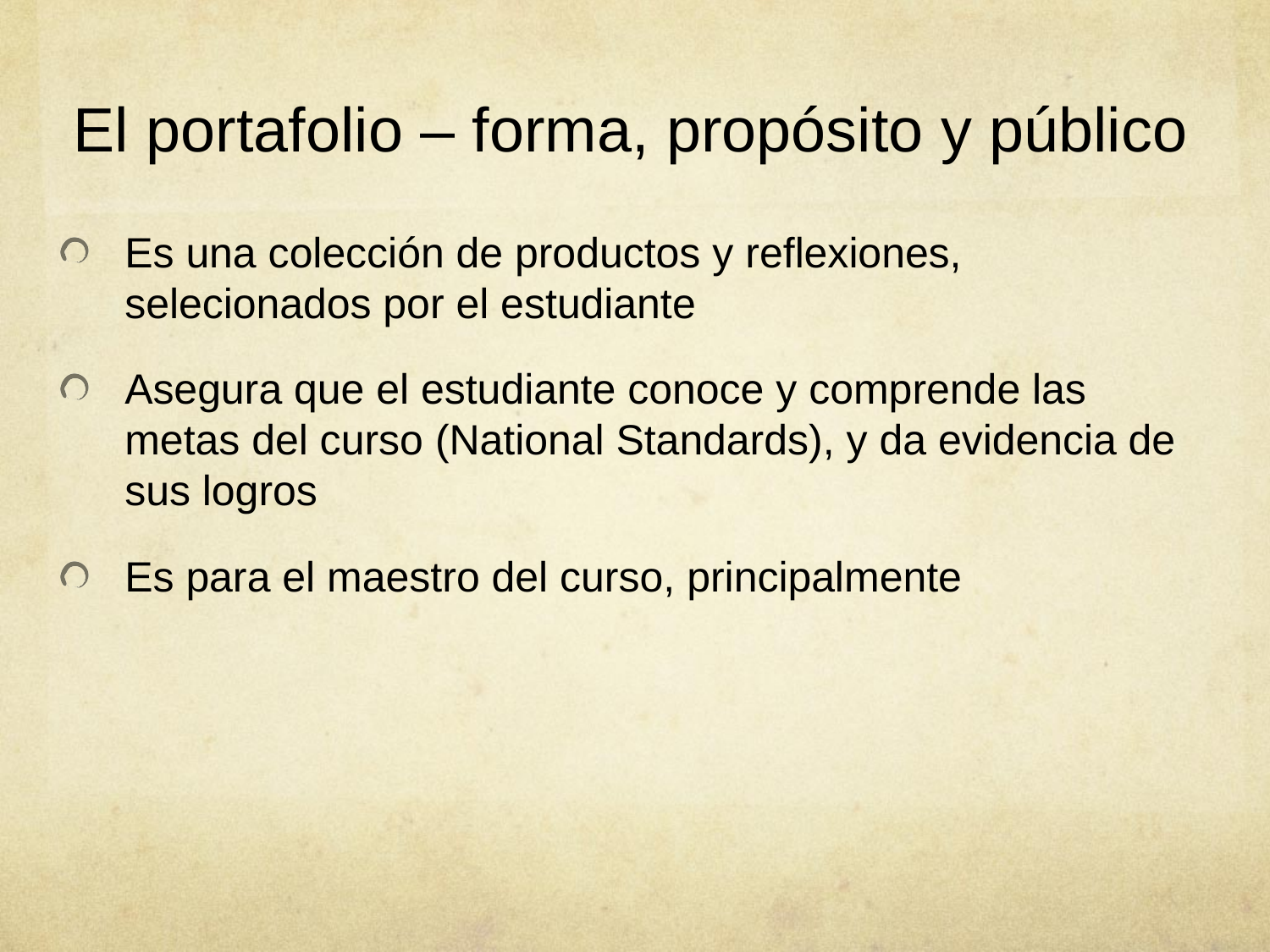

# El portafolio – forma, propósito y público
Es una colección de productos y reflexiones, selecionados por el estudiante
Asegura que el estudiante conoce y comprende las metas del curso (National Standards), y da evidencia de sus logros
Es para el maestro del curso, principalmente